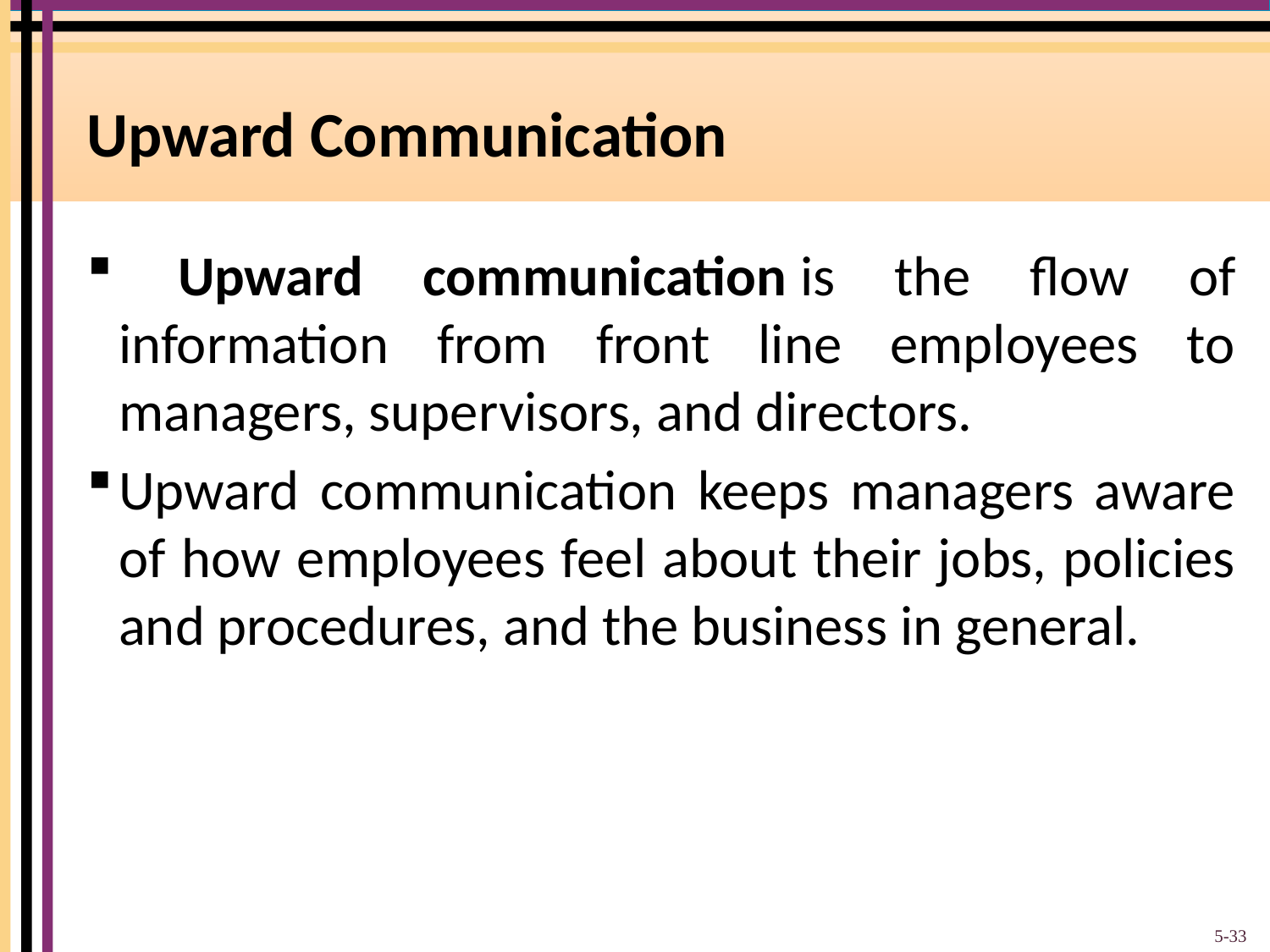

# Upward Communication
 Upward communication is the flow of information from front line employees to managers, supervisors, and directors.
Upward communication keeps managers aware of how employees feel about their jobs, policies and procedures, and the business in general.
5-33